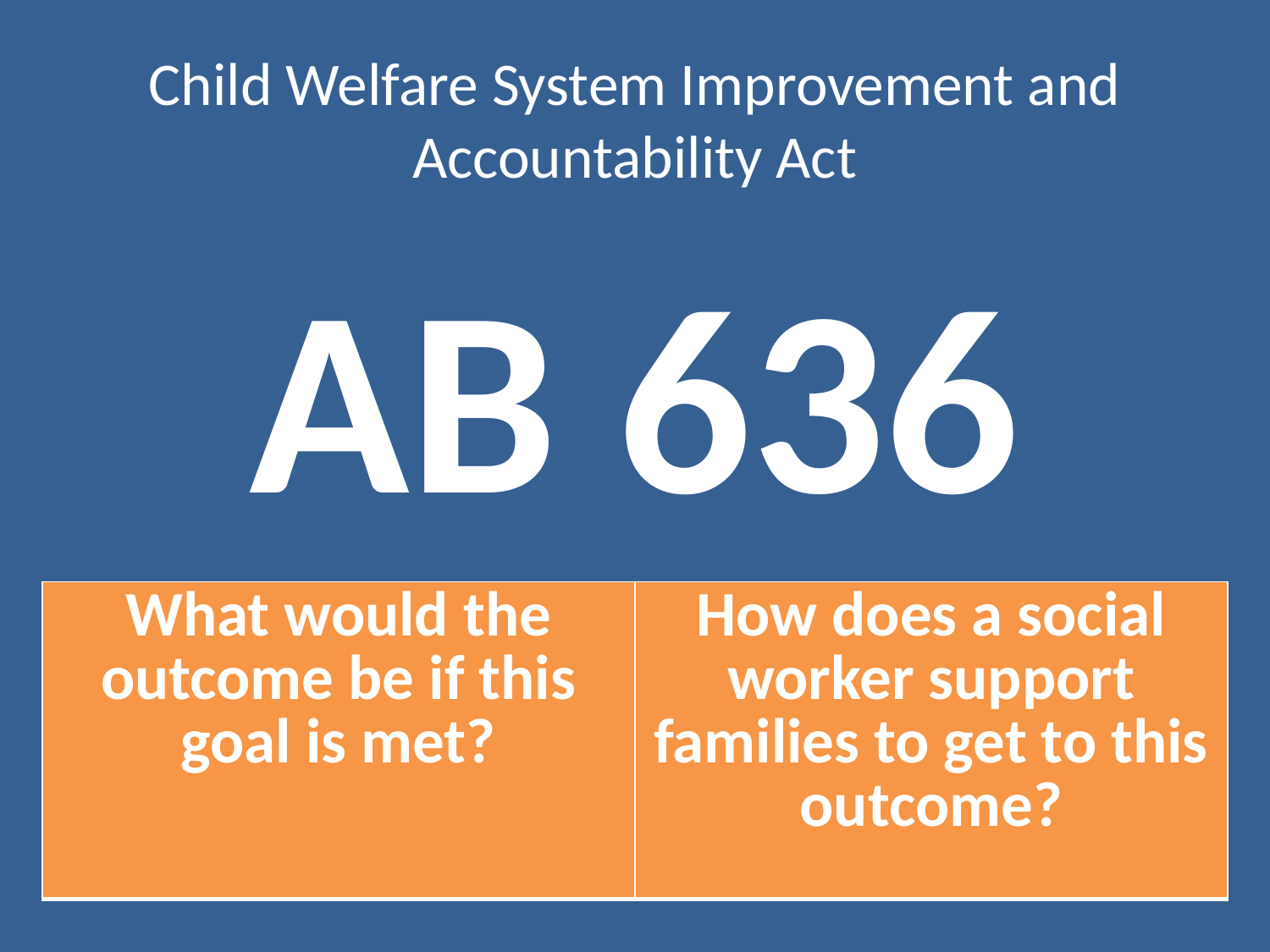

# Child Welfare System Improvement and Accountability Act
AB 636
| What would the outcome be if this goal is met? | How does a social worker support families to get to this outcome? |
| --- | --- |